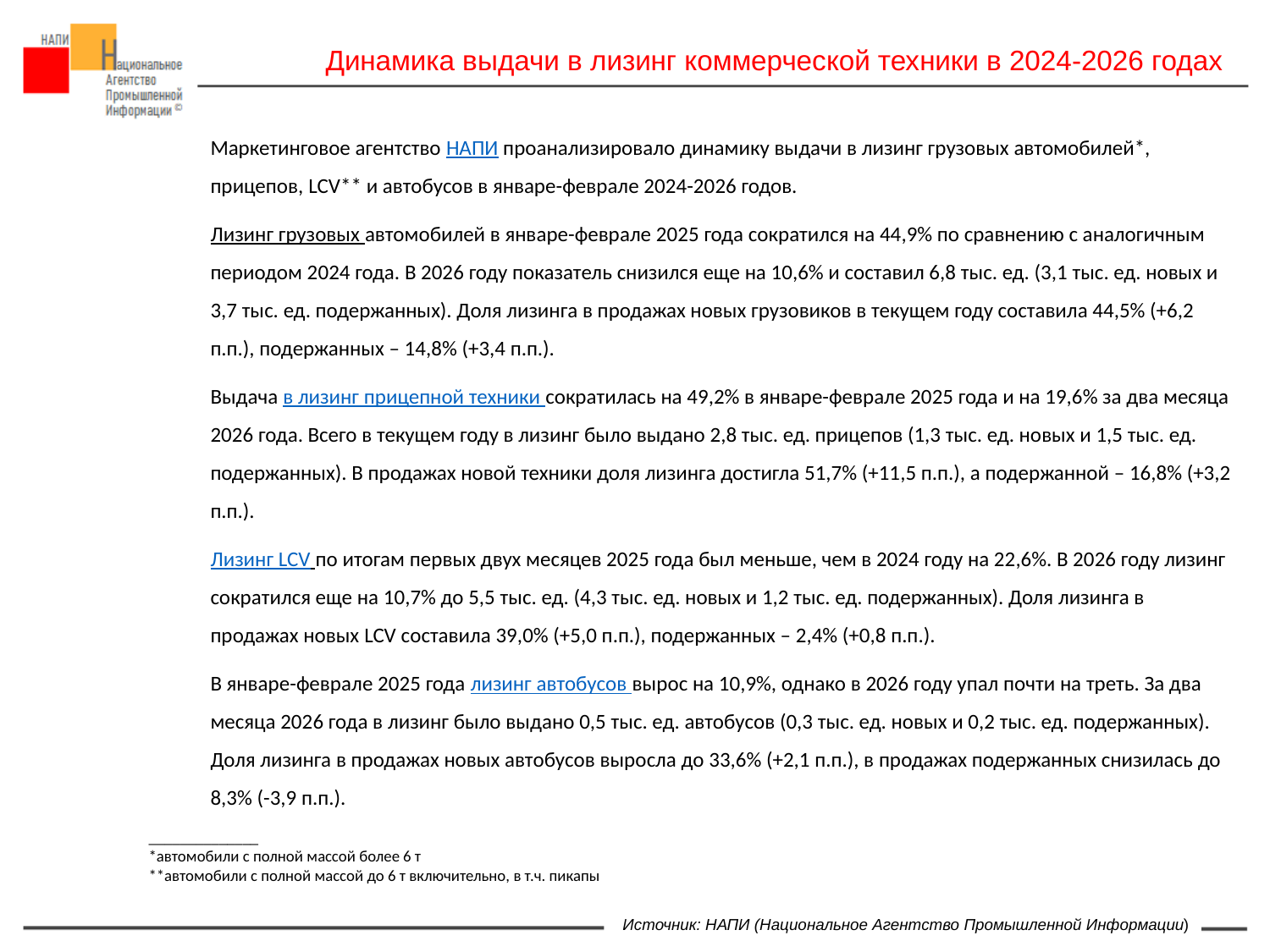

Динамика выдачи в лизинг коммерческой техники в 2024-2026 годах
Маркетинговое агентство НАПИ проанализировало динамику выдачи в лизинг грузовых автомобилей*, прицепов, LCV** и автобусов в январе-феврале 2024-2026 годов.
Лизинг грузовых автомобилей в январе-феврале 2025 года сократился на 44,9% по сравнению с аналогичным периодом 2024 года. В 2026 году показатель снизился еще на 10,6% и составил 6,8 тыс. ед. (3,1 тыс. ед. новых и 3,7 тыс. ед. подержанных). Доля лизинга в продажах новых грузовиков в текущем году составила 44,5% (+6,2 п.п.), подержанных – 14,8% (+3,4 п.п.).
Выдача в лизинг прицепной техники сократилась на 49,2% в январе-феврале 2025 года и на 19,6% за два месяца 2026 года. Всего в текущем году в лизинг было выдано 2,8 тыс. ед. прицепов (1,3 тыс. ед. новых и 1,5 тыс. ед. подержанных). В продажах новой техники доля лизинга достигла 51,7% (+11,5 п.п.), а подержанной – 16,8% (+3,2 п.п.).
Лизинг LCV по итогам первых двух месяцев 2025 года был меньше, чем в 2024 году на 22,6%. В 2026 году лизинг сократился еще на 10,7% до 5,5 тыс. ед. (4,3 тыс. ед. новых и 1,2 тыс. ед. подержанных). Доля лизинга в продажах новых LCV составила 39,0% (+5,0 п.п.), подержанных – 2,4% (+0,8 п.п.).
В январе-феврале 2025 года лизинг автобусов вырос на 10,9%, однако в 2026 году упал почти на треть. За два месяца 2026 года в лизинг было выдано 0,5 тыс. ед. автобусов (0,3 тыс. ед. новых и 0,2 тыс. ед. подержанных). Доля лизинга в продажах новых автобусов выросла до 33,6% (+2,1 п.п.), в продажах подержанных снизилась до 8,3% (-3,9 п.п.).
#НАПИ_лизинг
MAX
______________
*автомобили с полной массой более 6 т
**автомобили с полной массой до 6 т включительно, в т.ч. пикапы
Источник: НАПИ (Национальное Агентство Промышленной Информации)